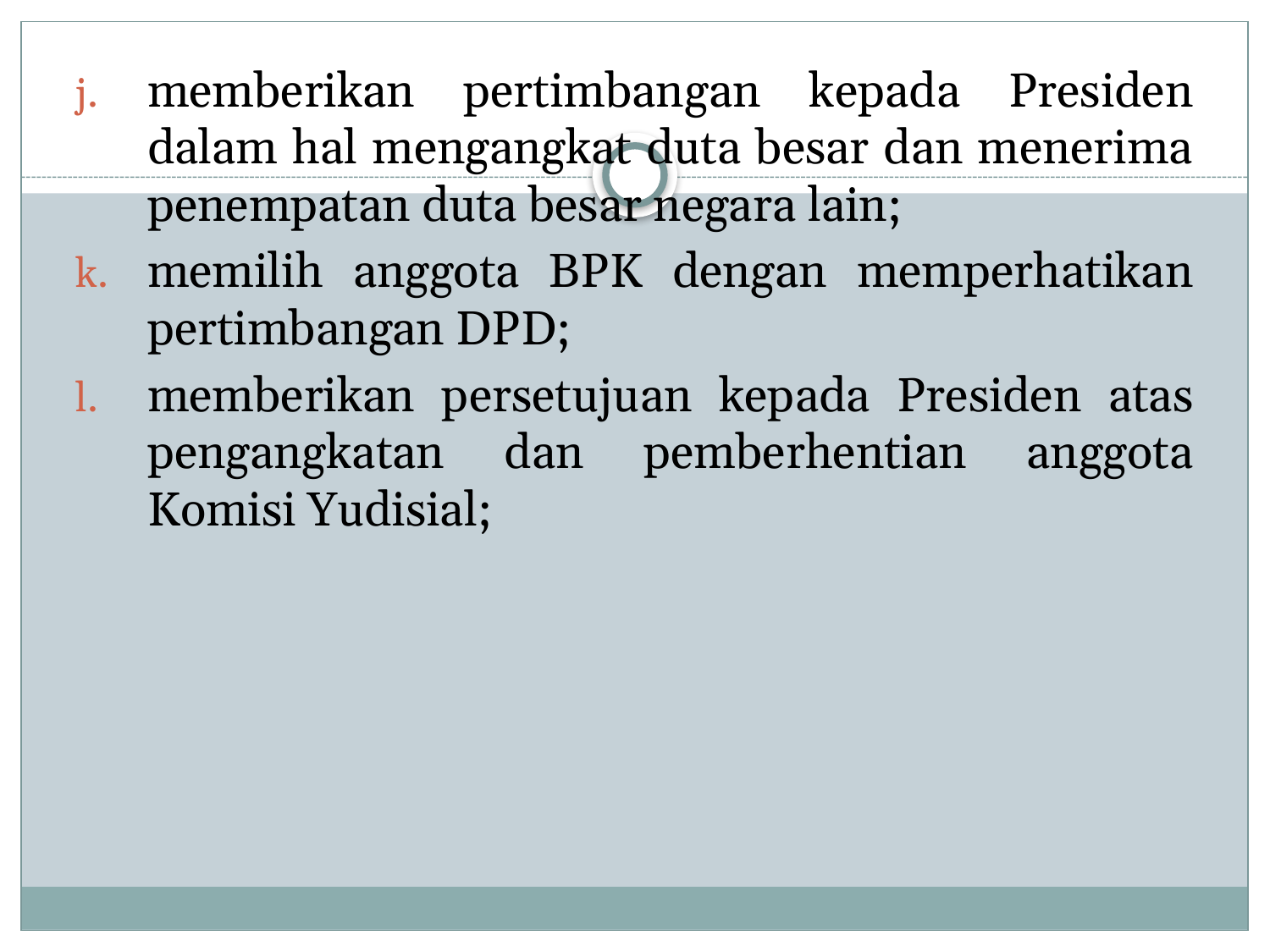

memberikan pertimbangan kepada Presiden dalam hal mengangkat duta besar dan menerima penempatan duta besar negara lain;
memilih anggota BPK dengan memperhatikan pertimbangan DPD;
memberikan persetujuan kepada Presiden atas pengangkatan dan pemberhentian anggota Komisi Yudisial;